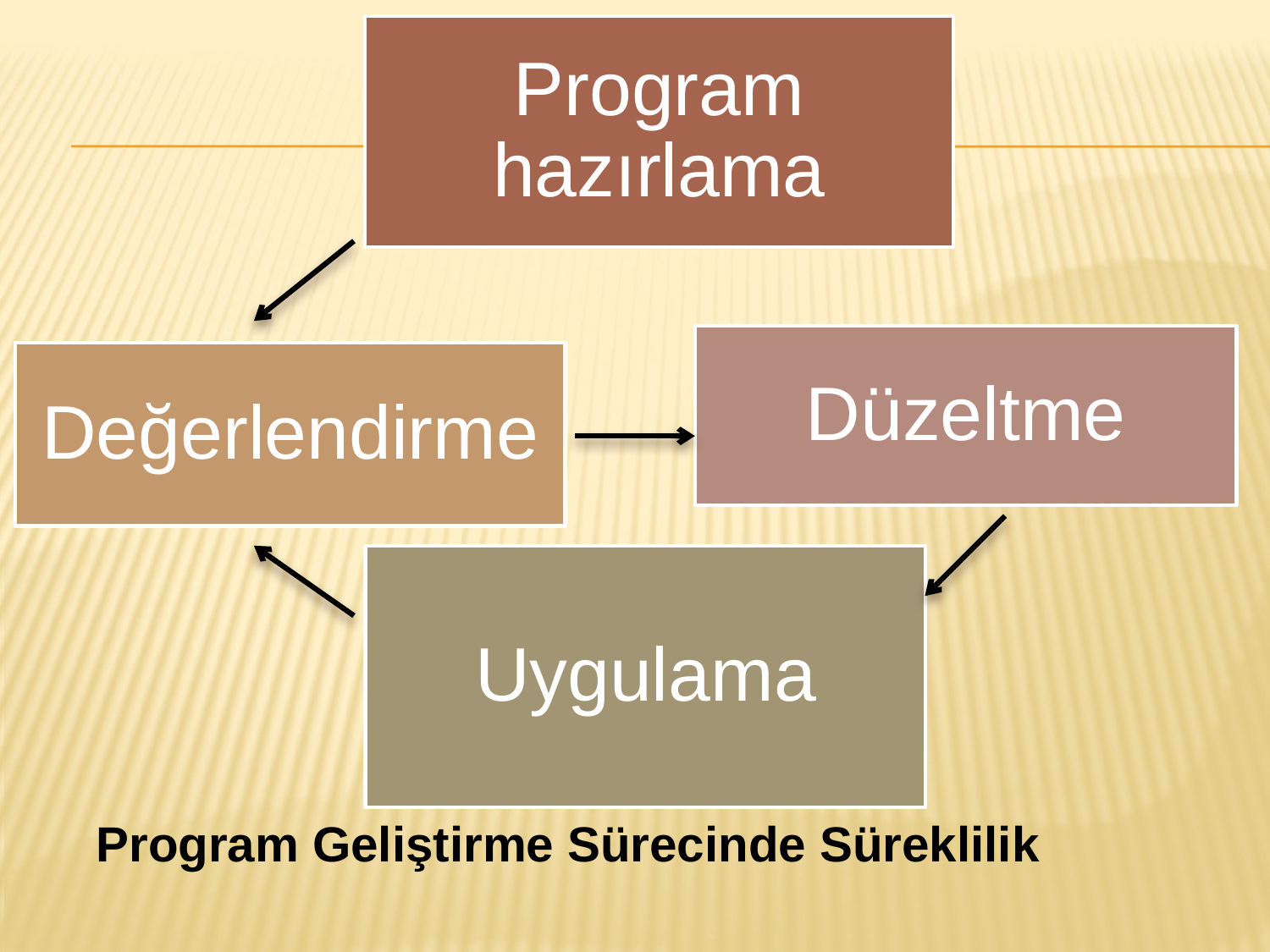

Program hazırlama
Düzeltme
Değerlendirme
Uygulama
Program Geliştirme Sürecinde Süreklilik